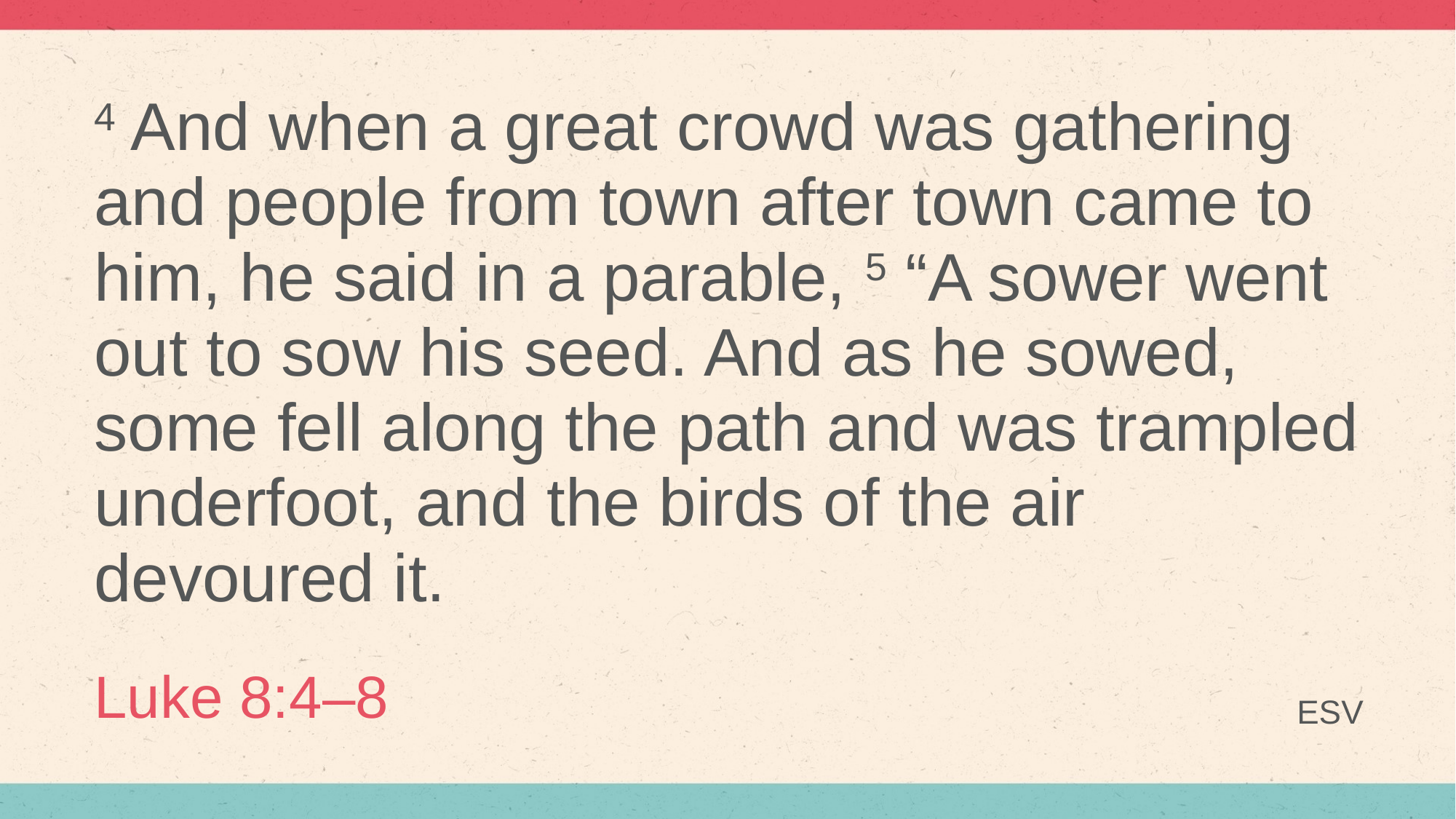

# 4 And when a great crowd was gathering and people from town after town came to him, he said in a parable, 5 “A sower went out to sow his seed. And as he sowed, some fell along the path and was trampled underfoot, and the birds of the air devoured it.
Luke 8:4–8
ESV